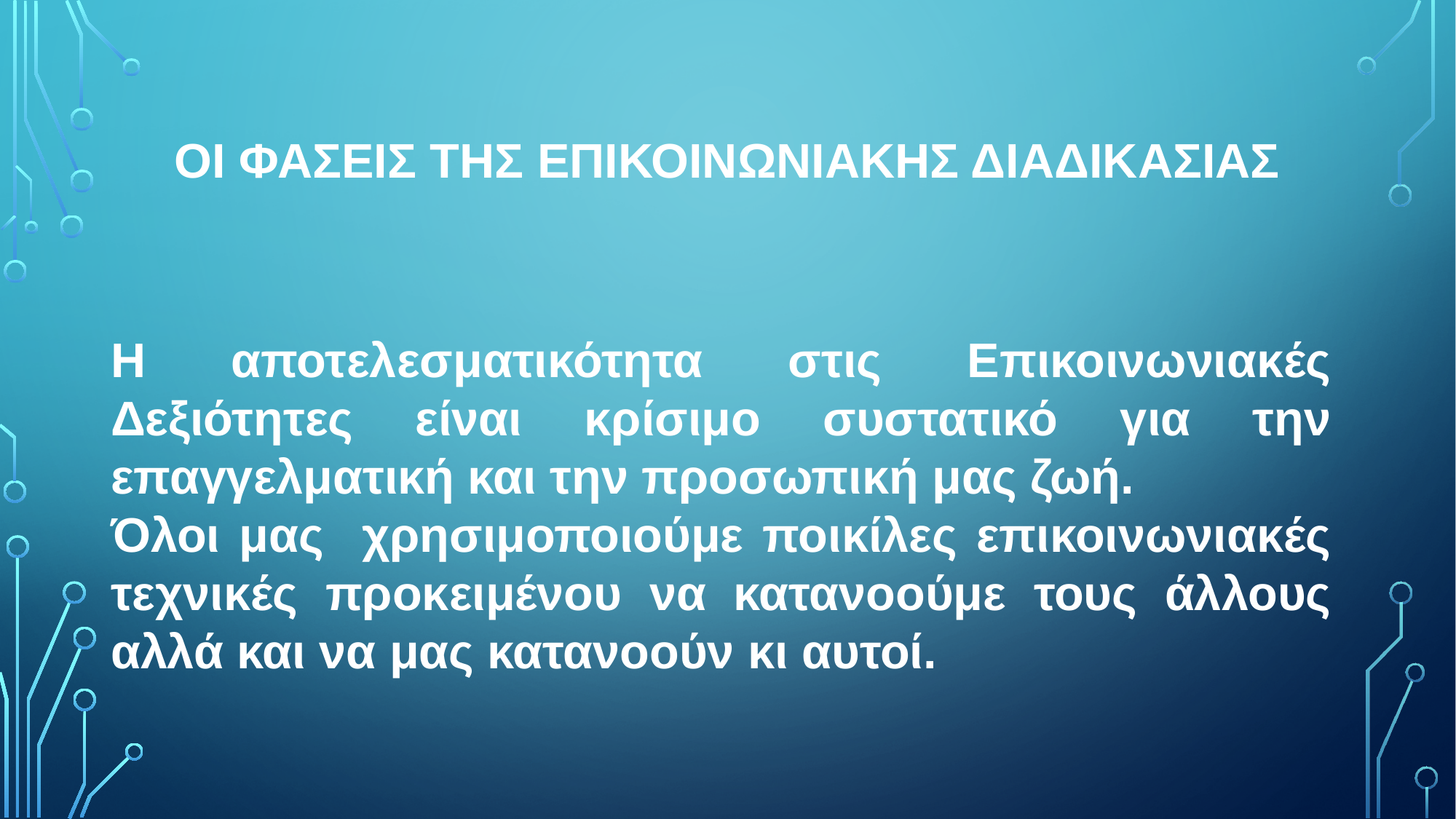

# ΟΙ ΦΑΣΕΙΣ ΤΗΣ ΕΠΙΚΟΙΝΩΝΙΑΚΗΣ ΔΙΑΔΙΚΑΣΙΑΣ
Η αποτελεσματικότητα στις Επικοινωνιακές Δεξιότητες είναι κρίσιμο συστατικό για την επαγγελματική και την προσωπική μας ζωή.
Όλοι μας  χρησιμοποιούμε ποικίλες επικοινωνιακές τεχνικές προκειμένου να κατανοούμε τους άλλους αλλά και να μας κατανοούν κι αυτοί.